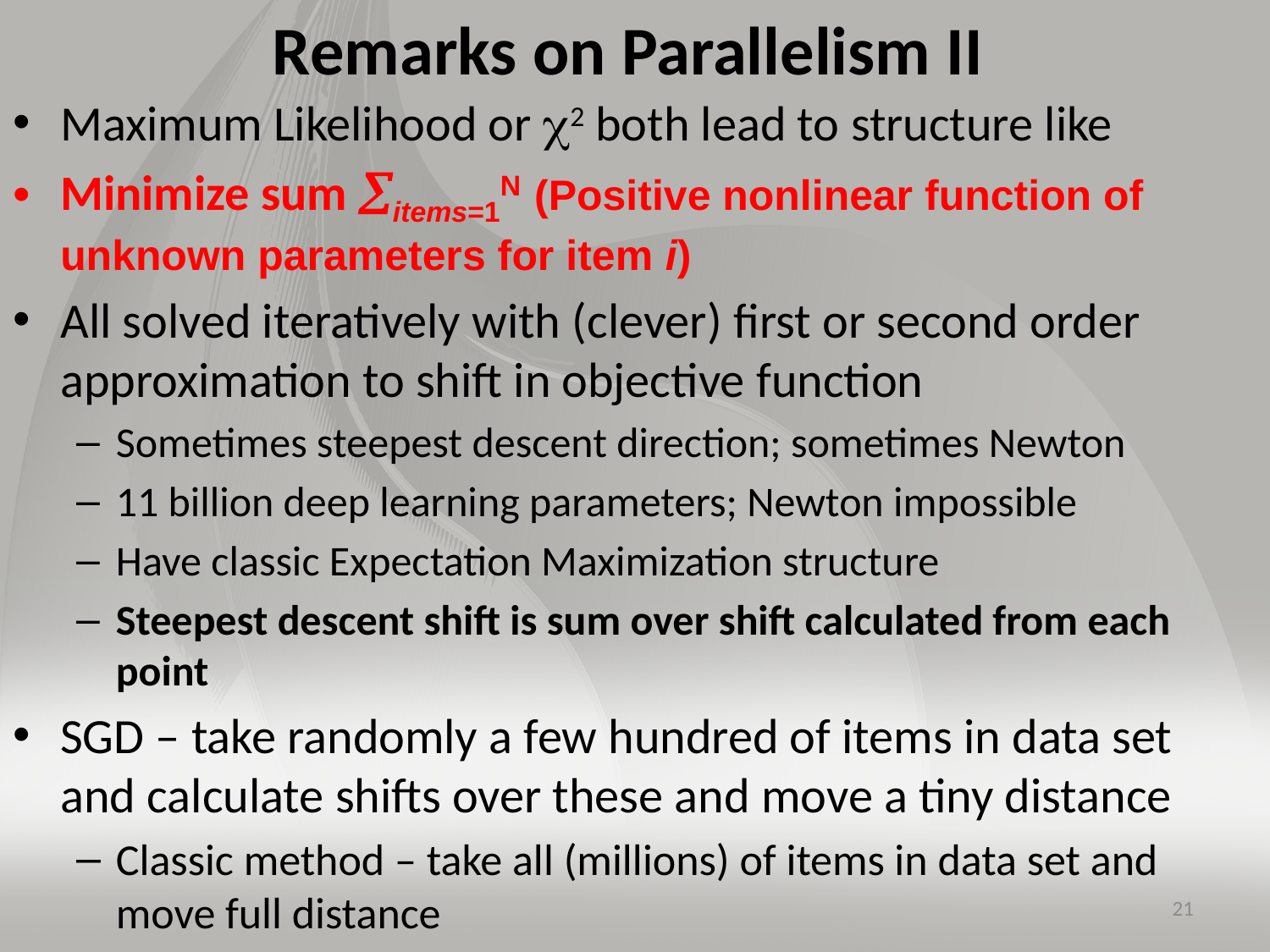

# Remarks on Parallelism II
Maximum Likelihood or χ2 both lead to structure like
Minimize sum ∑items=1N (Positive nonlinear function of unknown parameters for item i)
All solved iteratively with (clever) first or second order approximation to shift in objective function
Sometimes steepest descent direction; sometimes Newton
11 billion deep learning parameters; Newton impossible
Have classic Expectation Maximization structure
Steepest descent shift is sum over shift calculated from each point
SGD – take randomly a few hundred of items in data set and calculate shifts over these and move a tiny distance
Classic method – take all (millions) of items in data set and move full distance
21